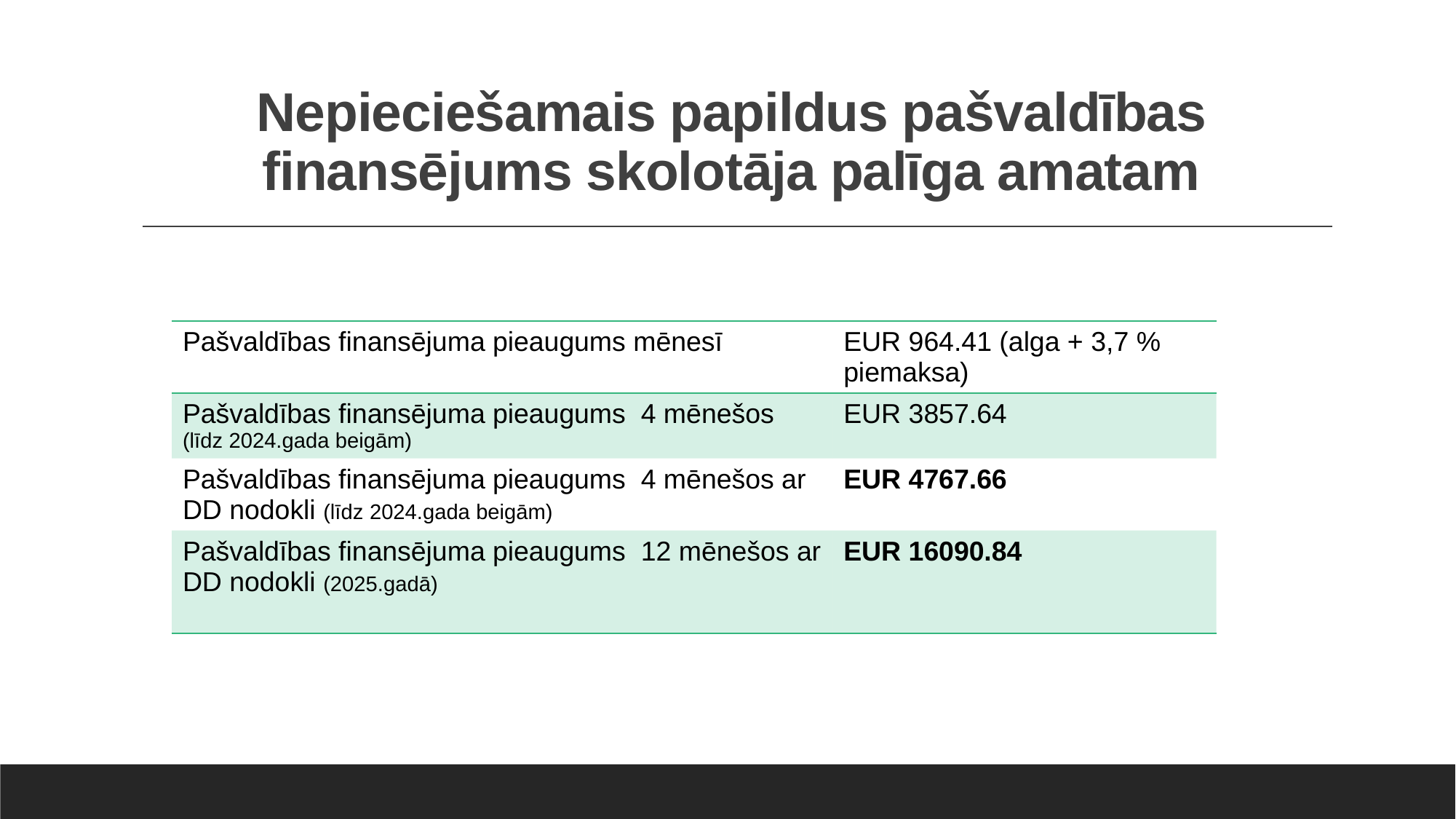

# Nepieciešamais papildus pašvaldības finansējums skolotāja palīga amatam
| Pašvaldības finansējuma pieaugums mēnesī | EUR 964.41 (alga + 3,7 % piemaksa) |
| --- | --- |
| Pašvaldības finansējuma pieaugums 4 mēnešos (līdz 2024.gada beigām) | EUR 3857.64 |
| Pašvaldības finansējuma pieaugums 4 mēnešos ar DD nodokli (līdz 2024.gada beigām) | EUR 4767.66 |
| Pašvaldības finansējuma pieaugums 12 mēnešos ar DD nodokli (2025.gadā) | EUR 16090.84 |